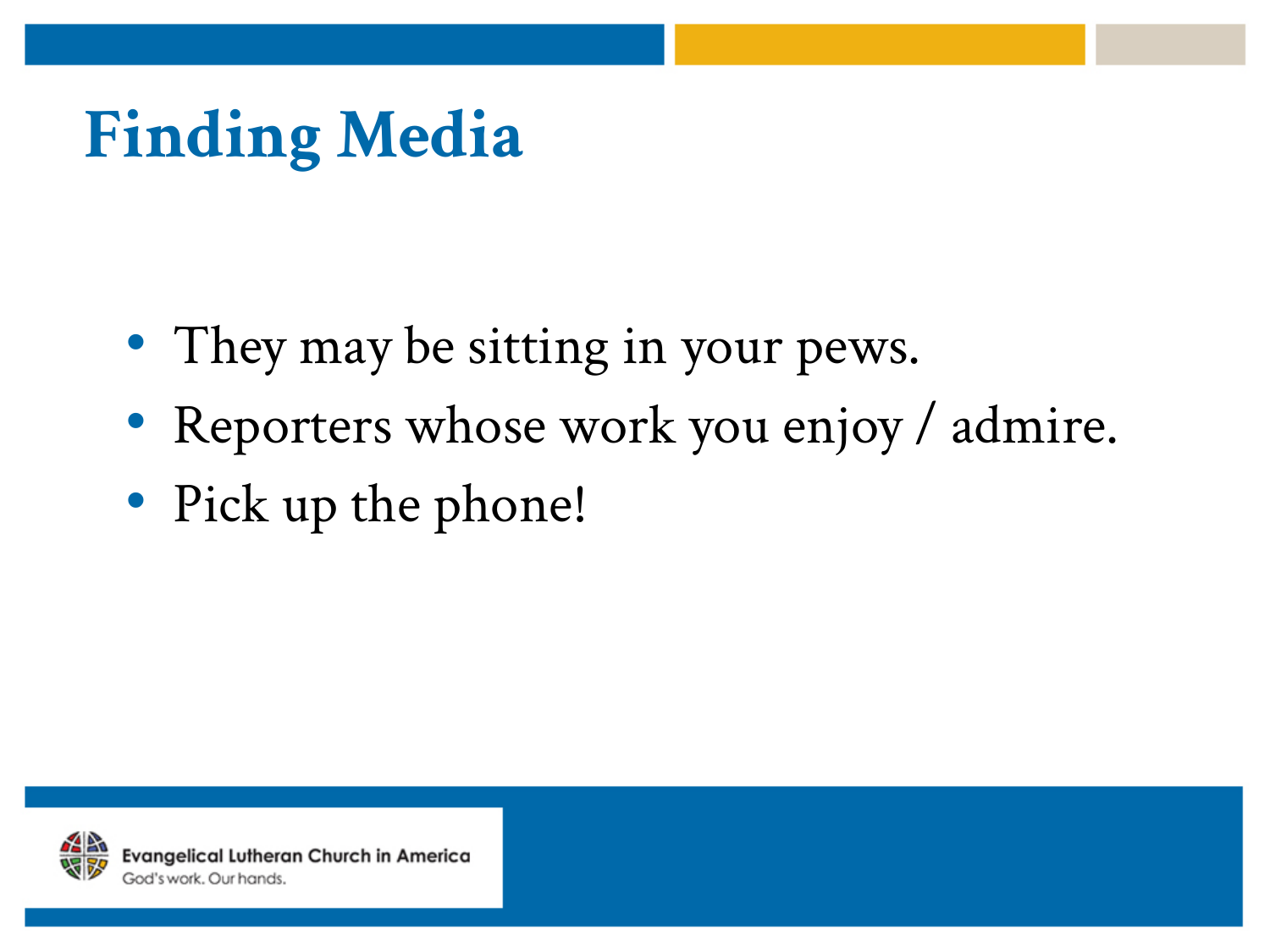

# Finding Media

They may be sitting in your pews.
Reporters whose work you enjoy / admire.
Pick up the phone!